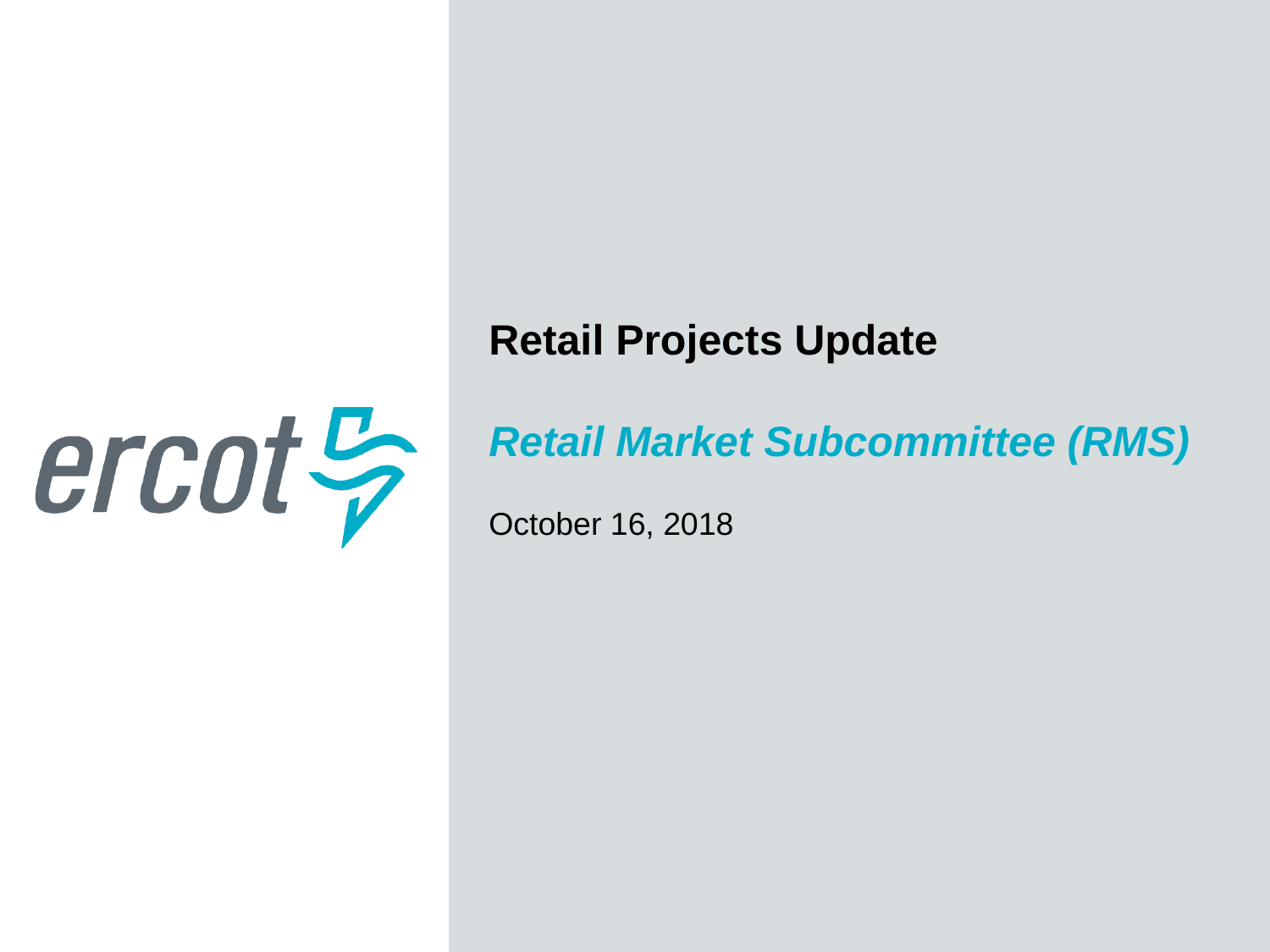

Retail Projects Update

Retail Market Subcommittee (RMS)

October 16, 2018